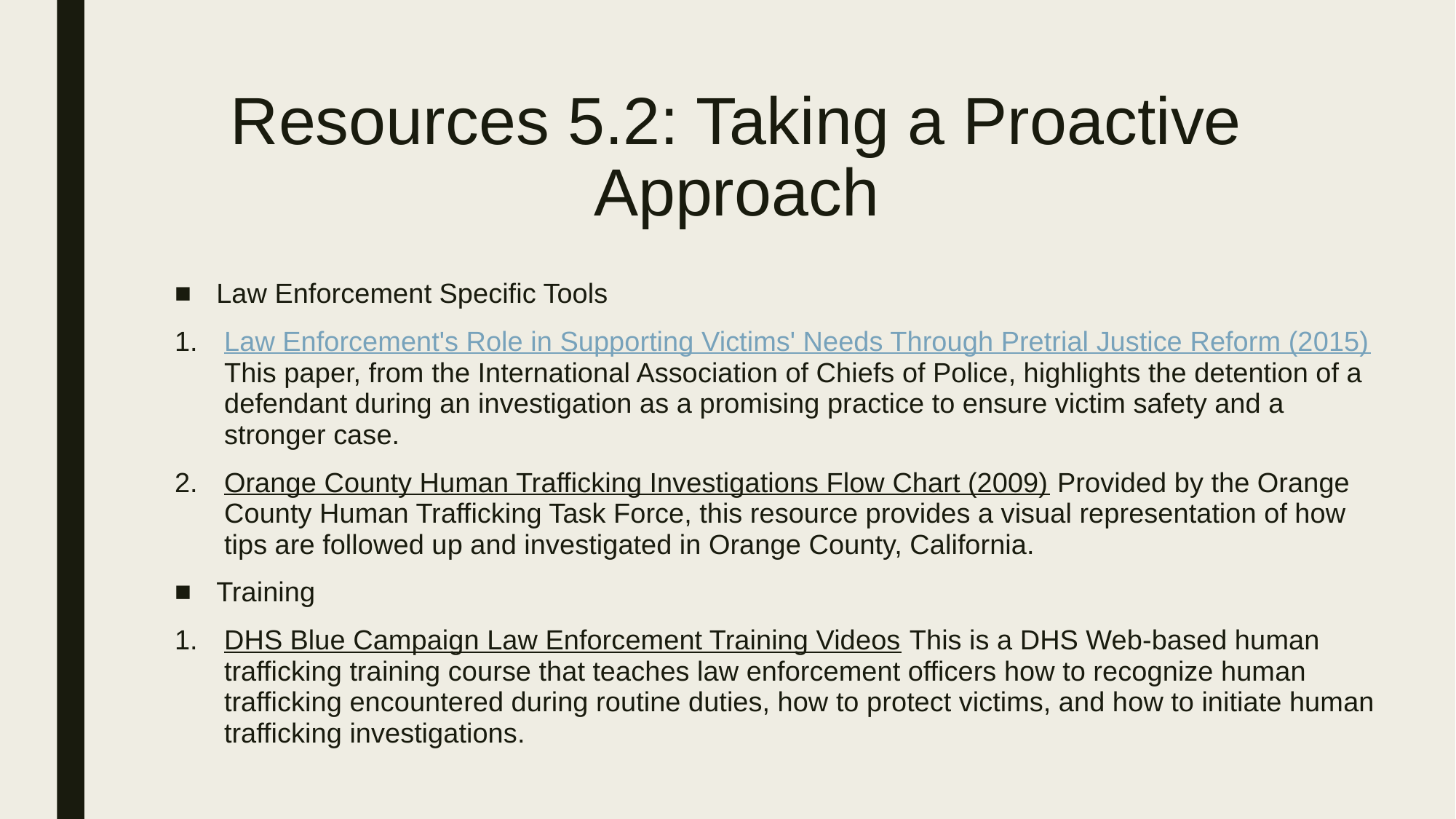

# Resources 5.2: Taking a Proactive Approach
Law Enforcement Specific Tools
Law Enforcement's Role in Supporting Victims' Needs Through Pretrial Justice Reform (2015) 
This paper, from the International Association of Chiefs of Police, highlights the detention of a defendant during an investigation as a promising practice to ensure victim safety and a stronger case.
Orange County Human Trafficking Investigations Flow Chart (2009) Provided by the Orange County Human Trafficking Task Force, this resource provides a visual representation of how tips are followed up and investigated in Orange County, California.
Training
DHS Blue Campaign Law Enforcement Training Videos This is a DHS Web-based human trafficking training course that teaches law enforcement officers how to recognize human trafficking encountered during routine duties, how to protect victims, and how to initiate human trafficking investigations.